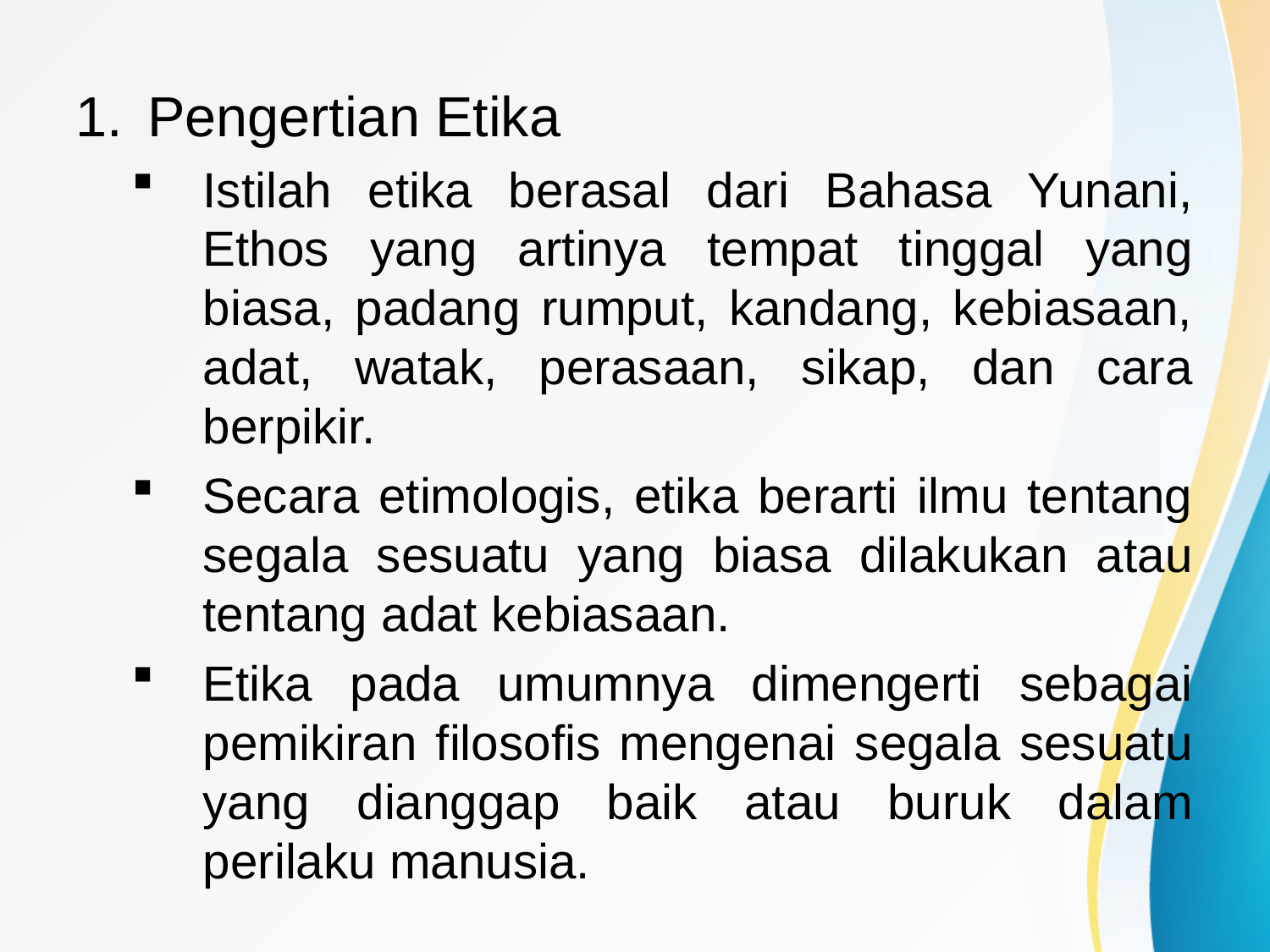

Pengertian Etika
Istilah etika berasal dari Bahasa Yunani, Ethos yang artinya tempat tinggal yang biasa, padang rumput, kandang, kebiasaan, adat, watak, perasaan, sikap, dan cara berpikir.
Secara etimologis, etika berarti ilmu tentang segala sesuatu yang biasa dilakukan atau tentang adat kebiasaan.
Etika pada umumnya dimengerti sebagai pemikiran filosofis mengenai segala sesuatu yang dianggap baik atau buruk dalam perilaku manusia.